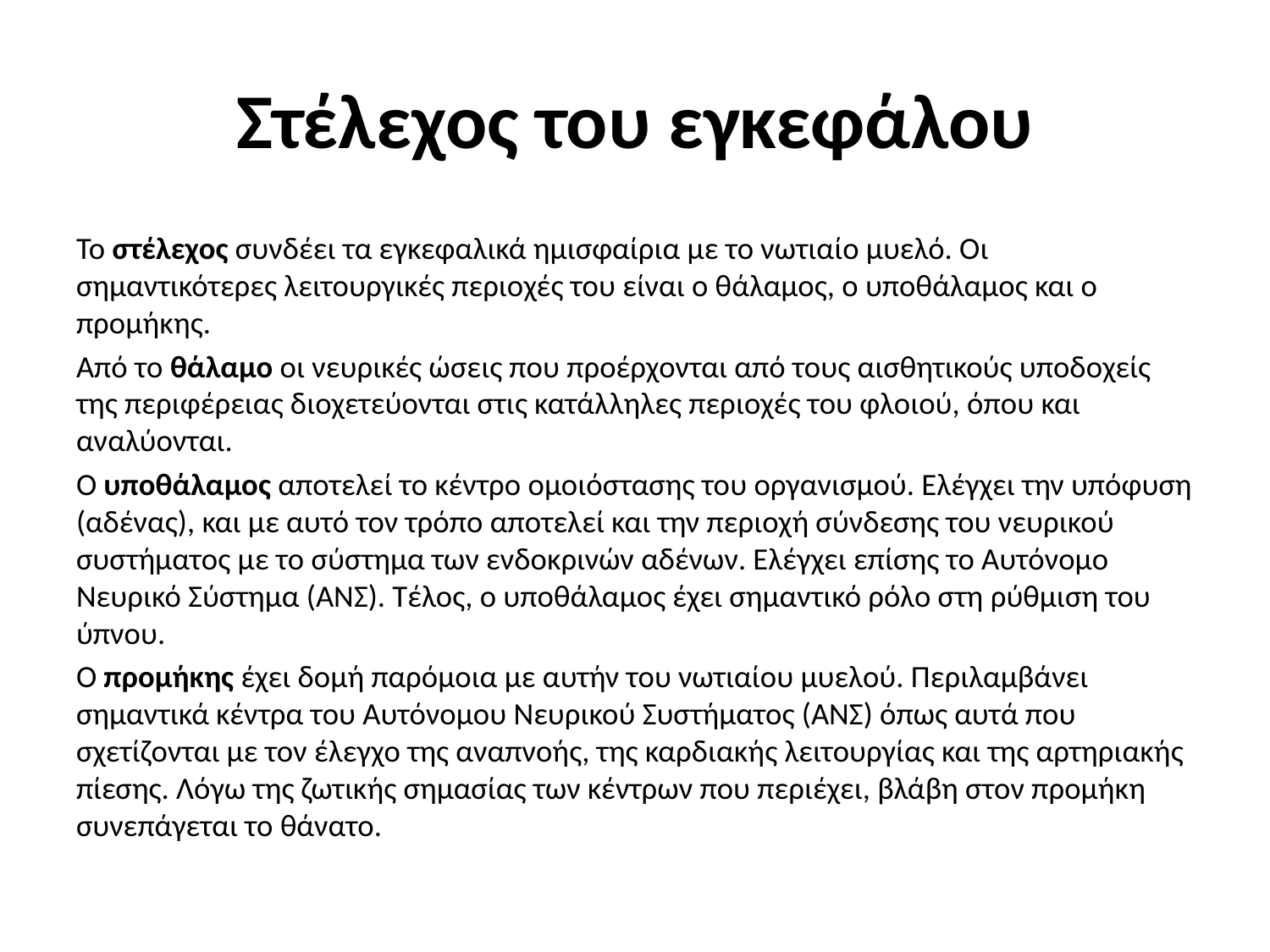

# Στέλεχος του εγκεφάλου
Το στέλεχος συνδέει τα εγκεφαλικά ημισφαίρια με το νωτιαίο μυελό. Οι σημαντικότερες λειτουργικές περιοχές του είναι ο θάλαμος, ο υποθάλαμος και ο προμήκης.
Από το θάλαμο οι νευρικές ώσεις που προέρχονται από τους αισθητικούς υποδοχείς της περιφέρειας διοχετεύονται στις κατάλληλες περιοχές του φλοιού, όπου και αναλύονται.
Ο υποθάλαμος αποτελεί το κέντρο ομοιόστασης του οργανισμού. Ελέγχει την υπόφυση (αδένας), και με αυτό τον τρόπο αποτελεί και την περιοχή σύνδεσης του νευρικού συστήματος με το σύστημα των ενδοκρινών αδένων. Ελέγχει επίσης το Αυτόνομο Νευρικό Σύστημα (ΑΝΣ). Τέλος, ο υποθάλαμος έχει σημαντικό ρόλο στη ρύθμιση του ύπνου.
Ο προμήκης έχει δομή παρόμοια με αυτήν του νωτιαίου μυελού. Περιλαμβάνει σημαντικά κέντρα του Αυτόνομου Νευρικού Συστήματος (ΑΝΣ) όπως αυτά που σχετίζονται με τον έλεγχο της αναπνοής, της καρδιακής λειτουργίας και της αρτηριακής πίεσης. Λόγω της ζωτικής σημασίας των κέντρων που περιέχει, βλάβη στον προμήκη συνεπάγεται το θάνατο.